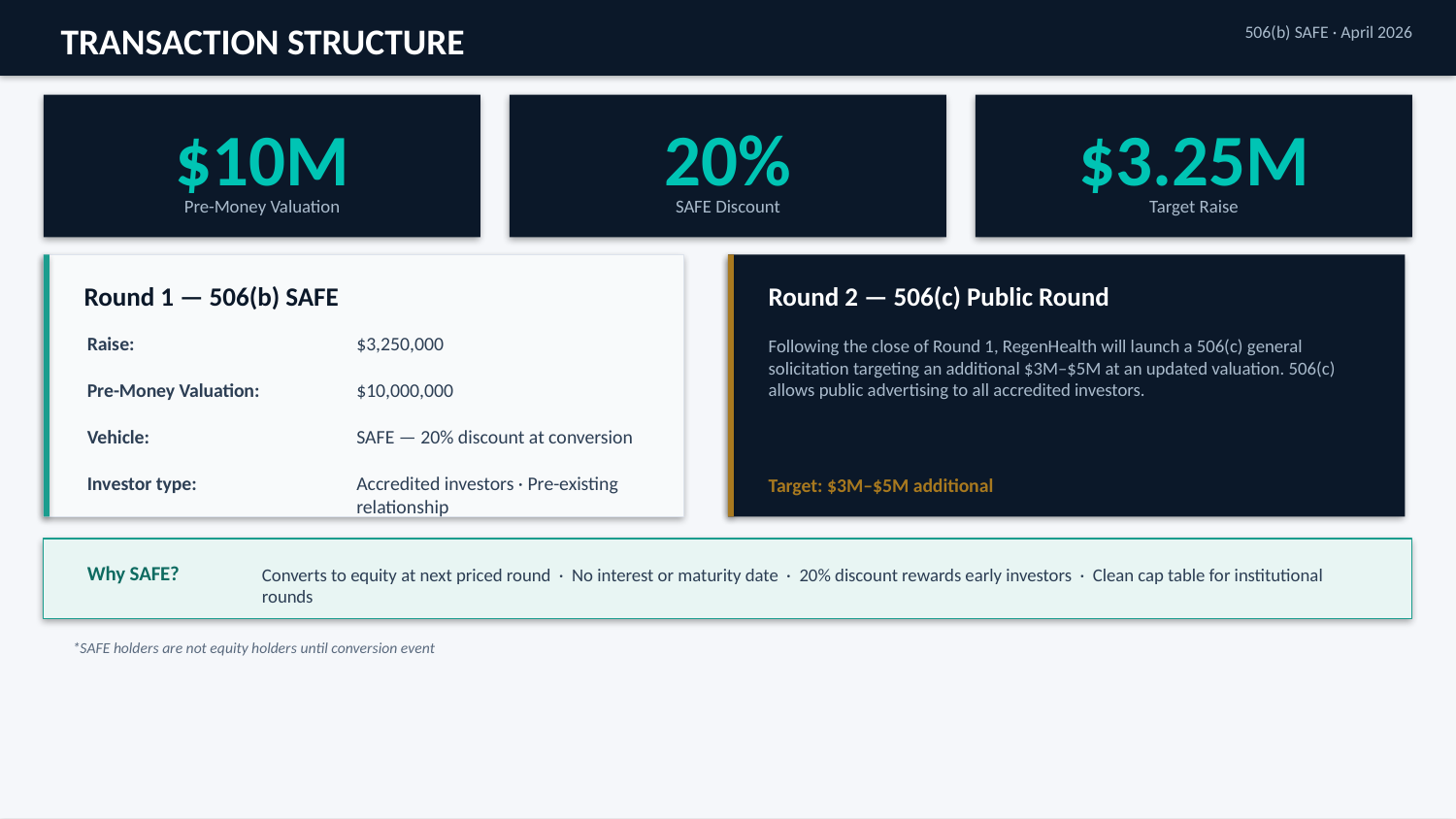

TRANSACTION STRUCTURE
506(b) SAFE · April 2026

$10M
20%
$3.25M
Pre-Money Valuation
SAFE Discount
Target Raise

Round 1 — 506(b) SAFE
Round 2 — 506(c) Public Round
Raise:
$3,250,000
Following the close of Round 1, RegenHealth will launch a 506(c) general solicitation targeting an additional $3M–$5M at an updated valuation. 506(c) allows public advertising to all accredited investors.
Pre-Money Valuation:
$10,000,000
Vehicle:
SAFE — 20% discount at conversion
Investor type:
Accredited investors · Pre-existing relationship
Target: $3M–$5M additional

Why SAFE?
Converts to equity at next priced round  ·  No interest or maturity date  ·  20% discount rewards early investors  ·  Clean cap table for institutional rounds
*SAFE holders are not equity holders until conversion event